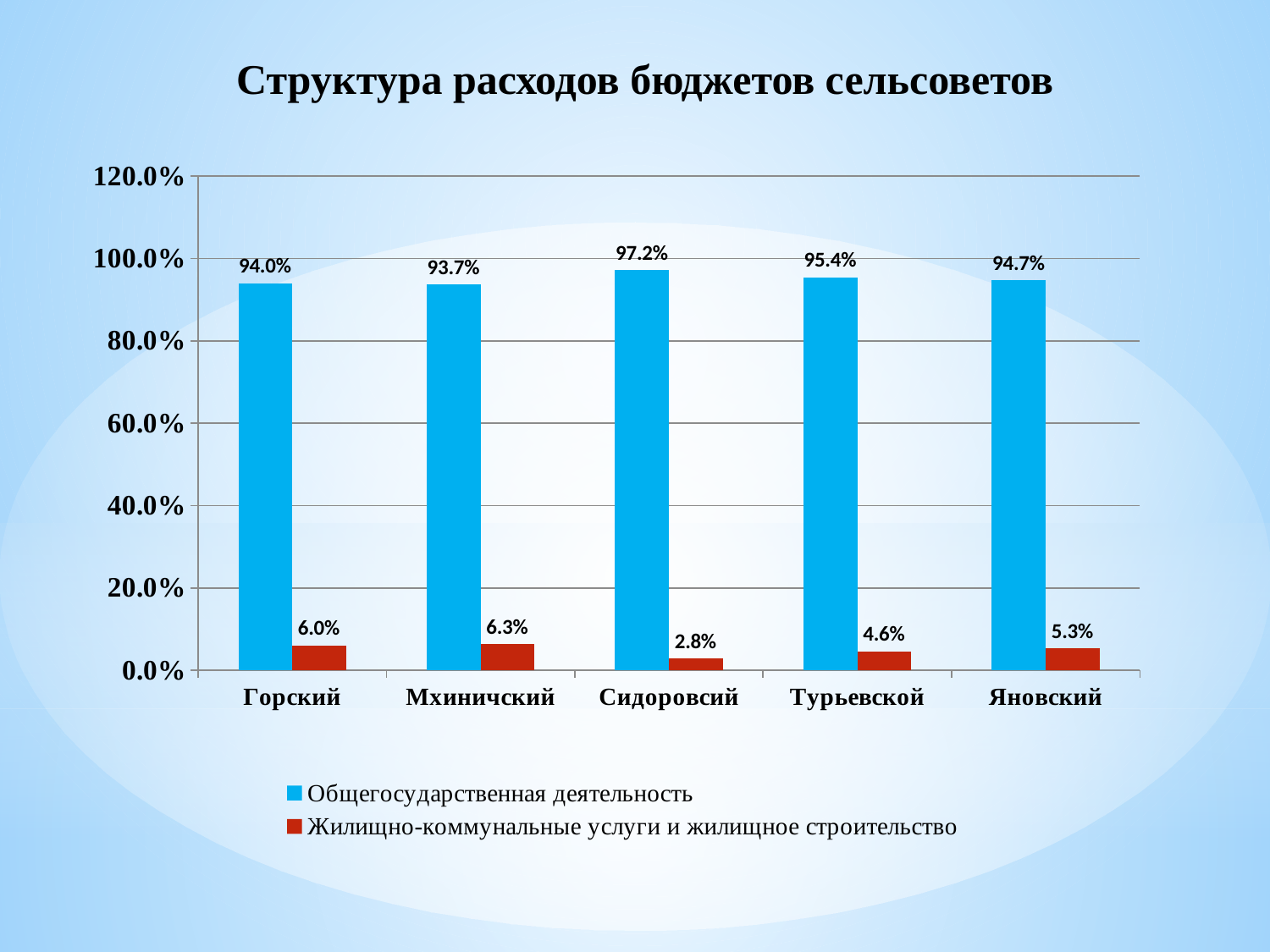

Структура расходов бюджетов сельсоветов

### Chart

| Category | Общегосударственная деятельность | Жилищно-коммунальные услуги и жилищное строительство |
|---|---|---|
| Горский | 0.94 | 0.06 |
| Мхиничский | 0.937 | 0.063 |
| Сидоровсий | 0.972 | 0.028 |
| Турьевской | 0.954 | 0.046 |
| Яновский | 0.947 | 0.053 |